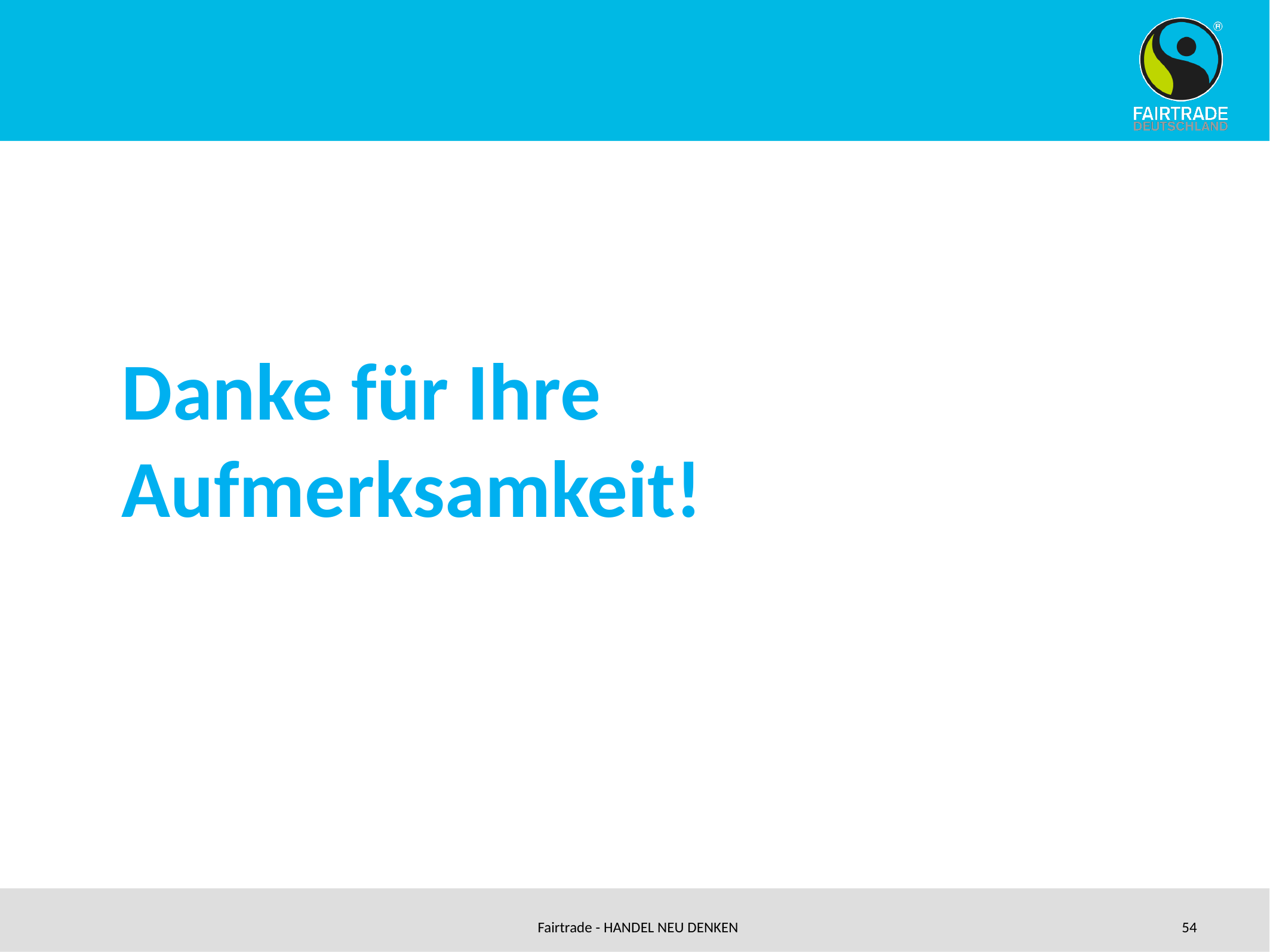

#
Danke für Ihre Aufmerksamkeit!
Fairtrade - HANDEL NEU DENKEN
54